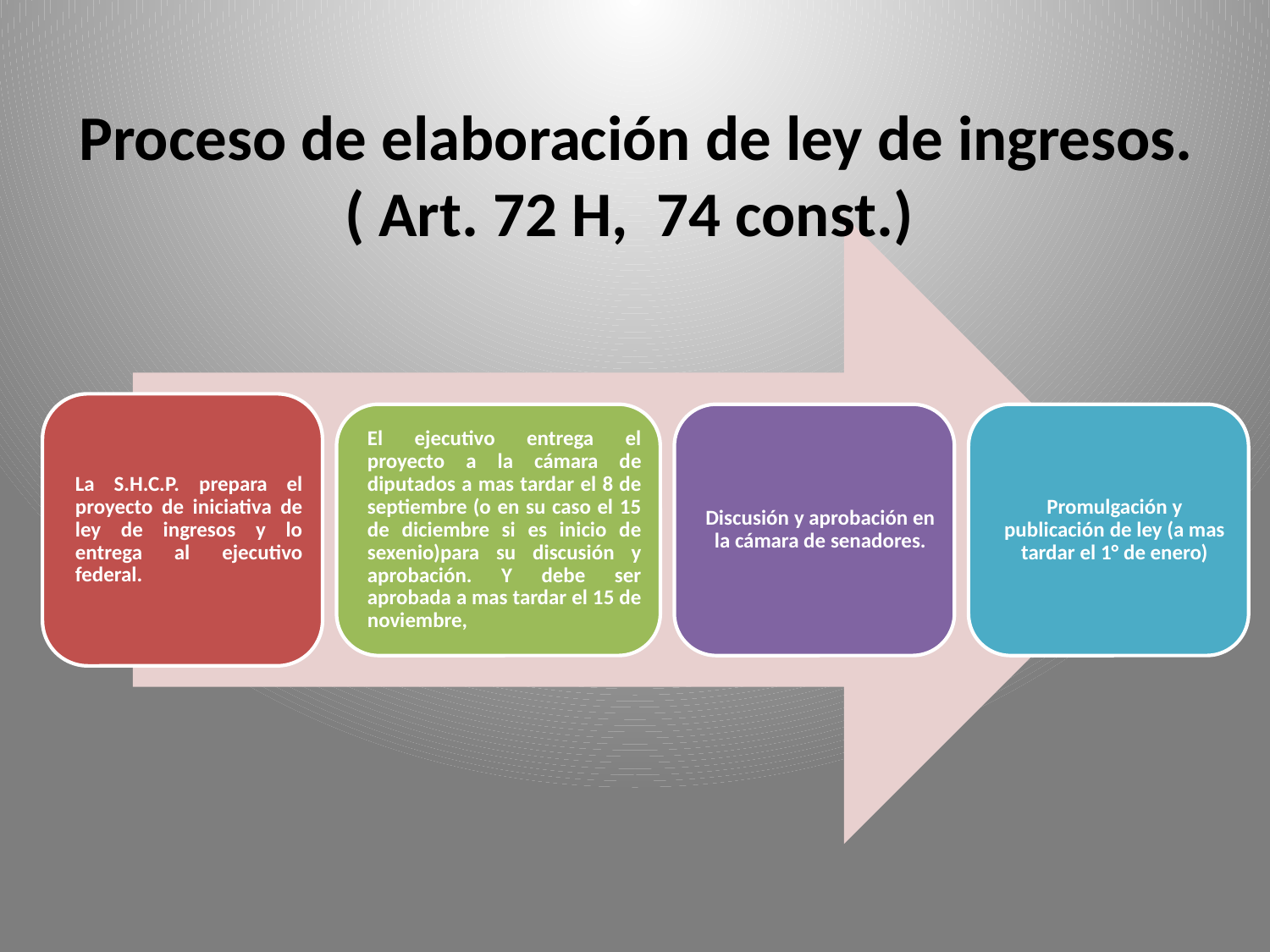

# Proceso de elaboración de ley de ingresos. ( Art. 72 H,  74 const.)
La S.H.C.P. prepara el proyecto de iniciativa de ley de ingresos y lo entrega al ejecutivo federal.
El ejecutivo entrega el proyecto a la cámara de diputados a mas tardar el 8 de septiembre (o en su caso el 15 de diciembre si es inicio de sexenio)para su discusión y aprobación. Y debe ser aprobada a mas tardar el 15 de noviembre,
Discusión y aprobación en la cámara de senadores.
Promulgación y publicación de ley (a mas tardar el 1° de enero)